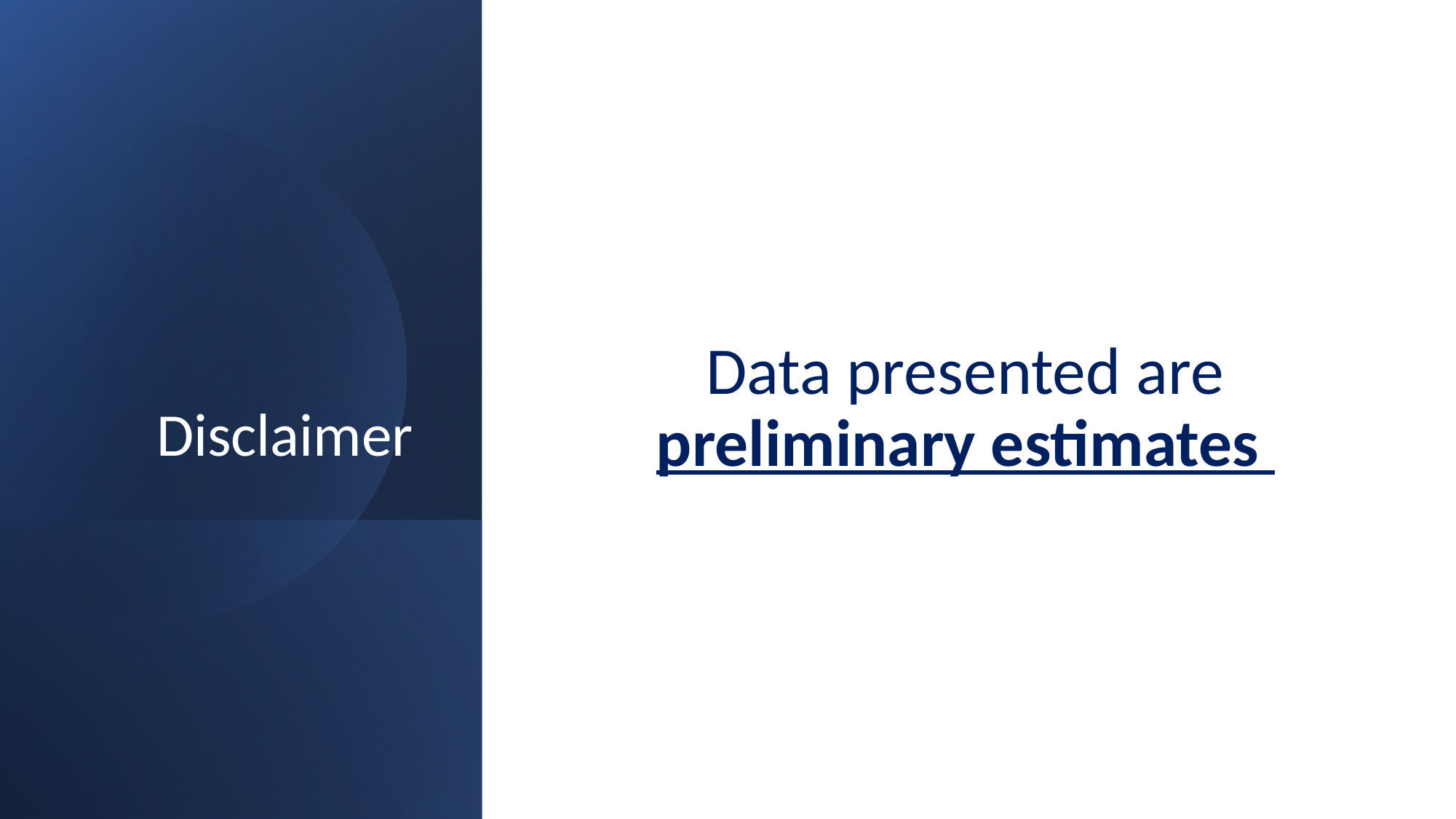

# Disclaimer
Data presented are preliminary estimates